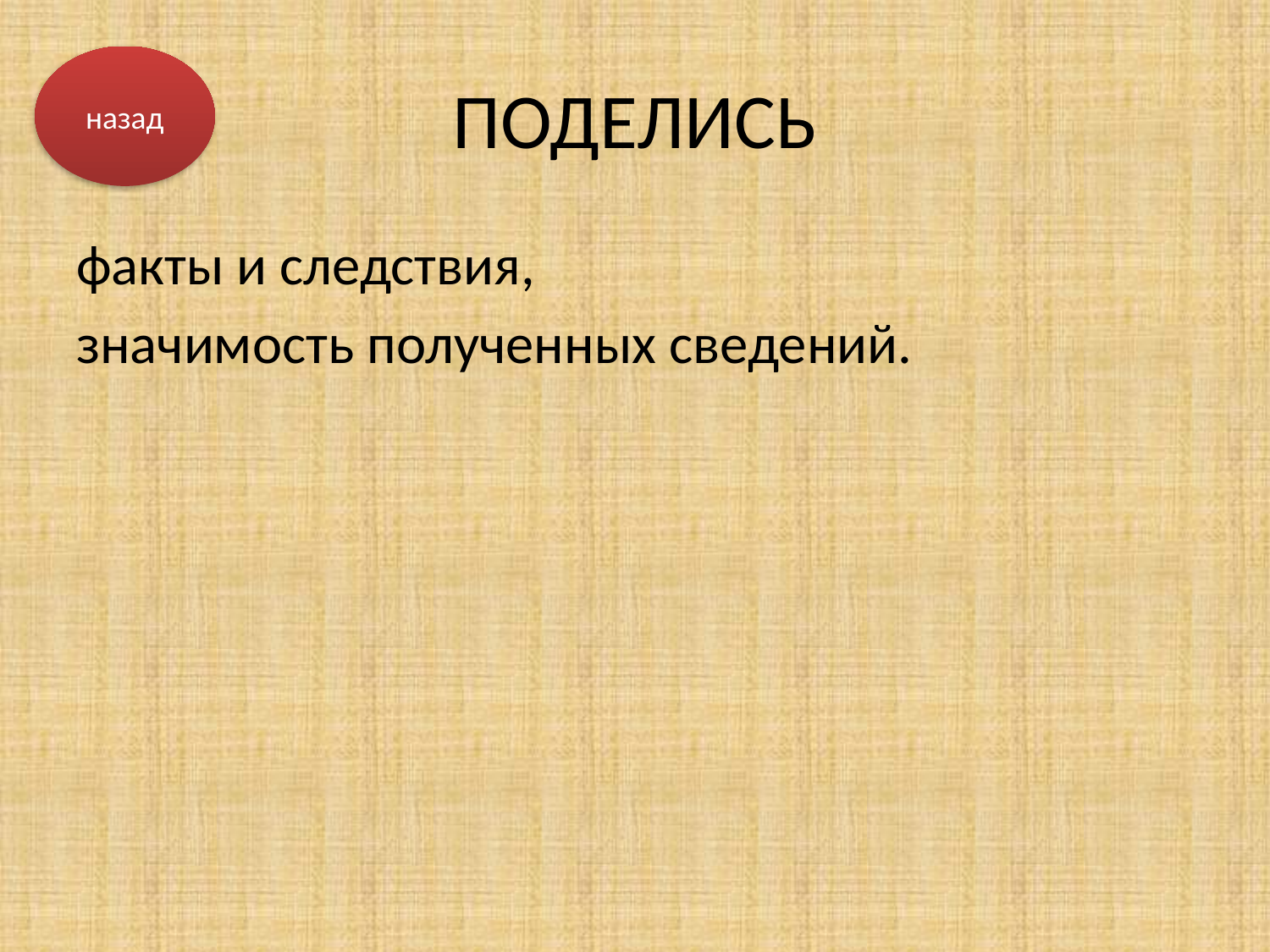

# ПОДЕЛИСЬ
назад
факты и следствия,
значимость полученных сведений.